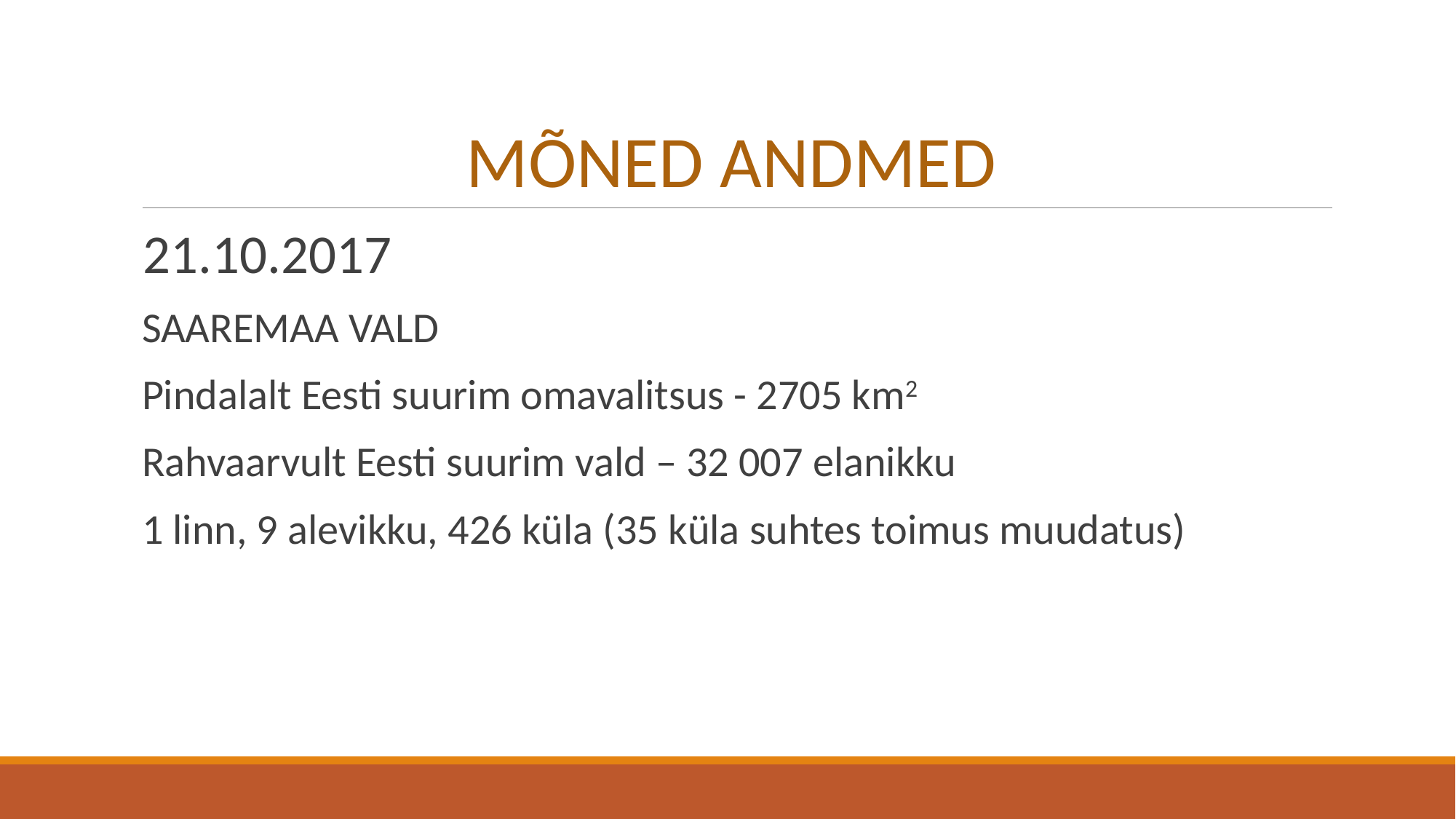

# MÕNED ANDMED
21.10.2017
SAAREMAA VALD
Pindalalt Eesti suurim omavalitsus - 2705 km2
Rahvaarvult Eesti suurim vald – 32 007 elanikku
1 linn, 9 alevikku, 426 küla (35 küla suhtes toimus muudatus)